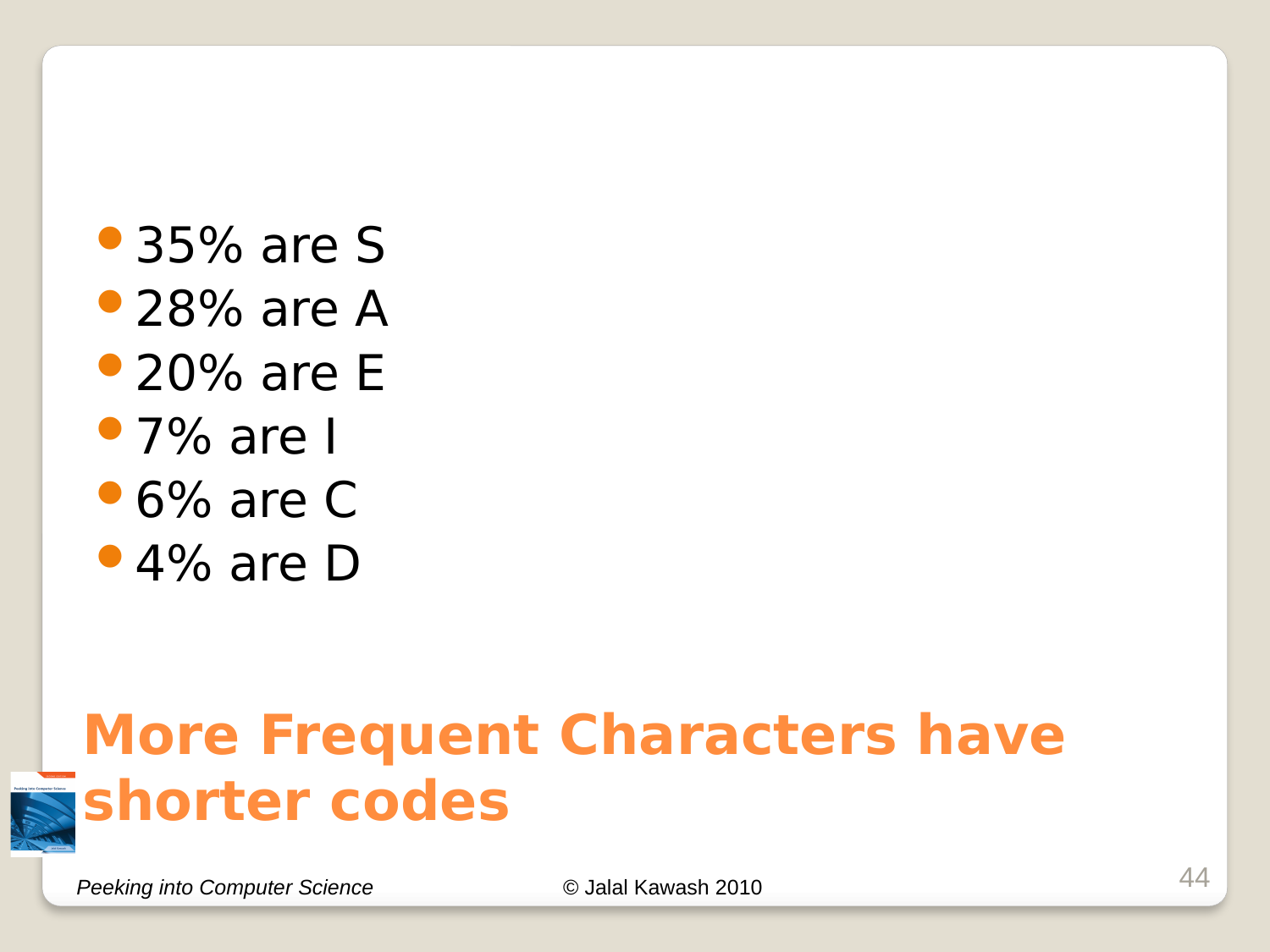

35% are S (00, 2 bits)
28% are A (01, 2 bits)
20% are E (10, 2 bits)
7% are I (111, 3 bits)
6% are C (1100, 4 bits)
4% are D (1101, 4 bits)

# More Frequent Characters have shorter codes
44